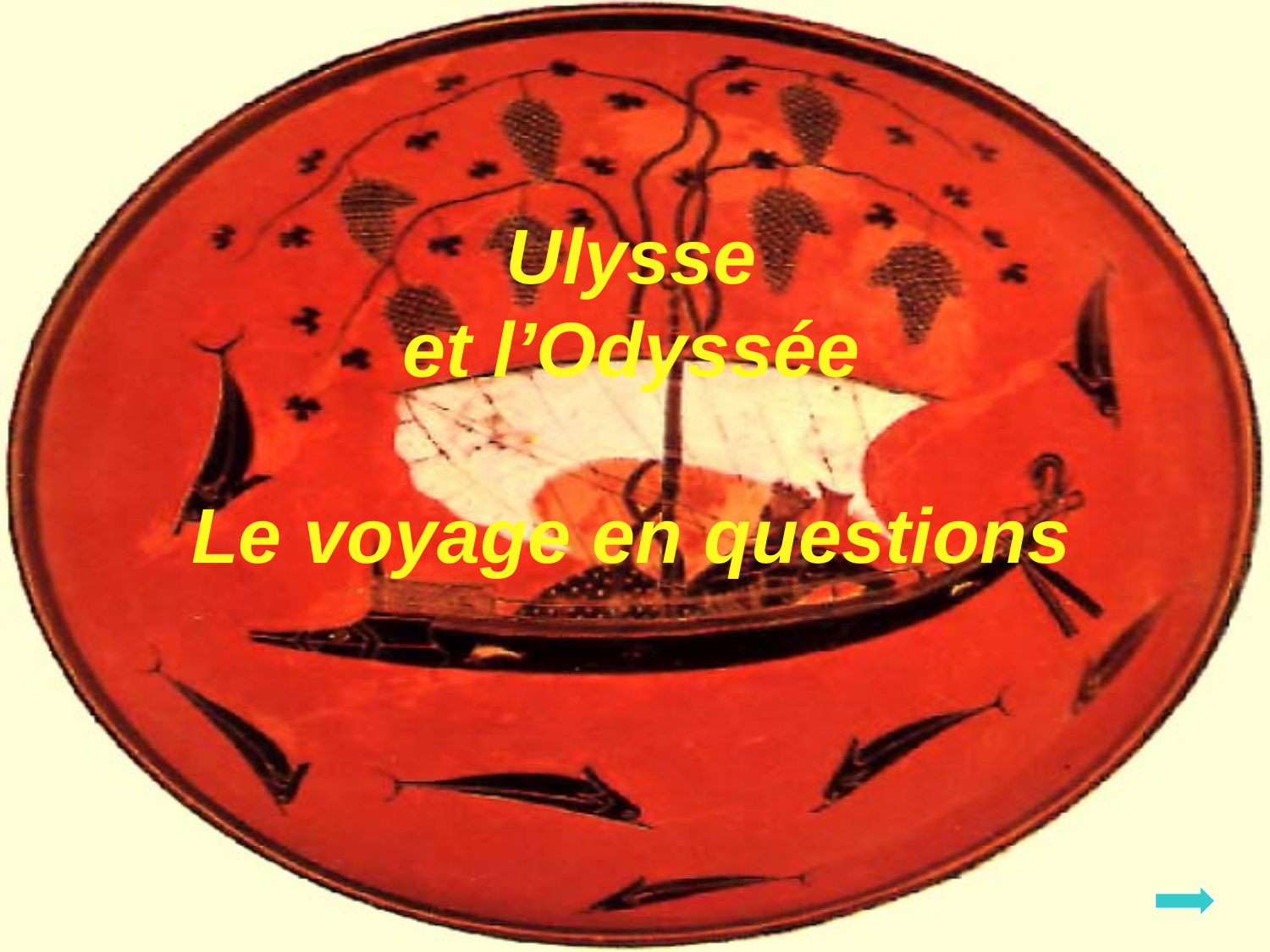

# Ulysse et l’Odyssée Le voyage en questions